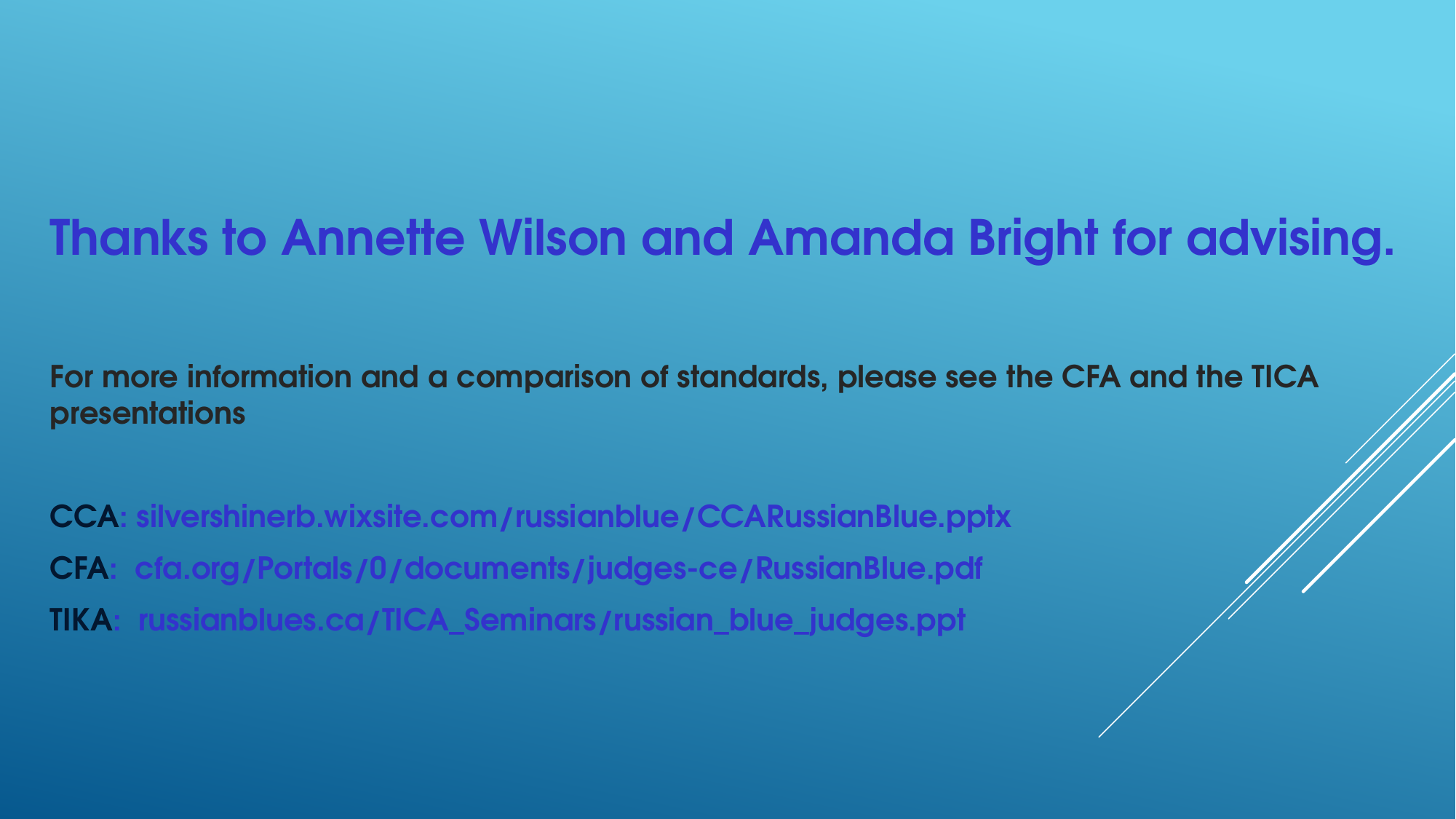

Thanks to Annette Wilson and Amanda Bright for advising.

For more information and a comparison of standards, please see the CFA and the TICA presentations

CCA: silvershinerb.wixsite.com/russianblue/CCARussianBlue.pptx
CFA:  cfa.org/Portals/0/documents/judges-ce/RussianBlue.pdf
TIKA:  russianblues.ca/TICA_Seminars/russian_blue_judges.ppt